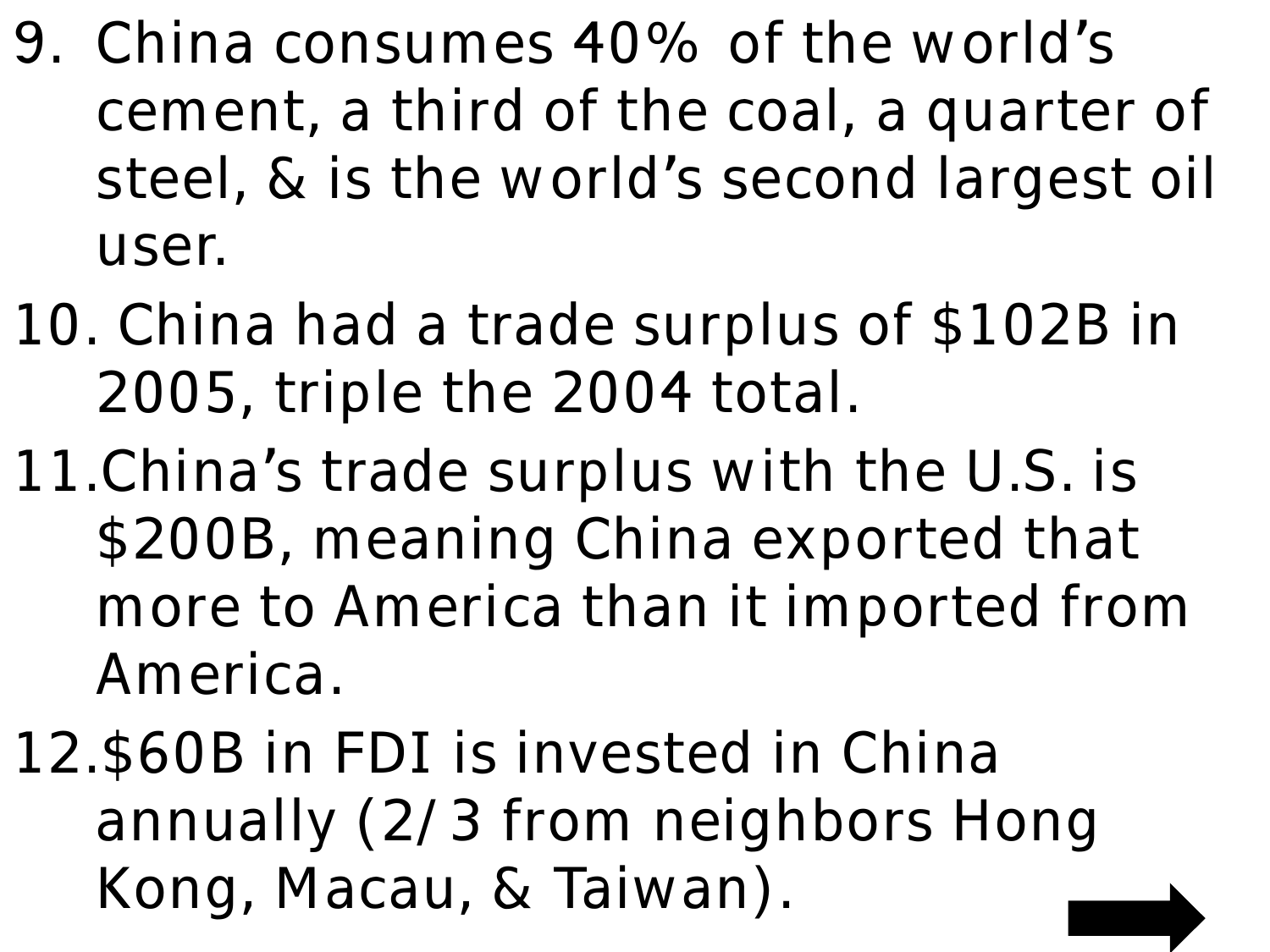

China consumes 40% of the world’s cement, a third of the coal, a quarter of steel, & is the world’s second largest oil user.
 China had a trade surplus of $102B in 2005, triple the 2004 total.
China’s trade surplus with the U.S. is $200B, meaning China exported that more to America than it imported from America.
$60B in FDI is invested in China annually (2/3 from neighbors Hong Kong, Macau, & Taiwan).